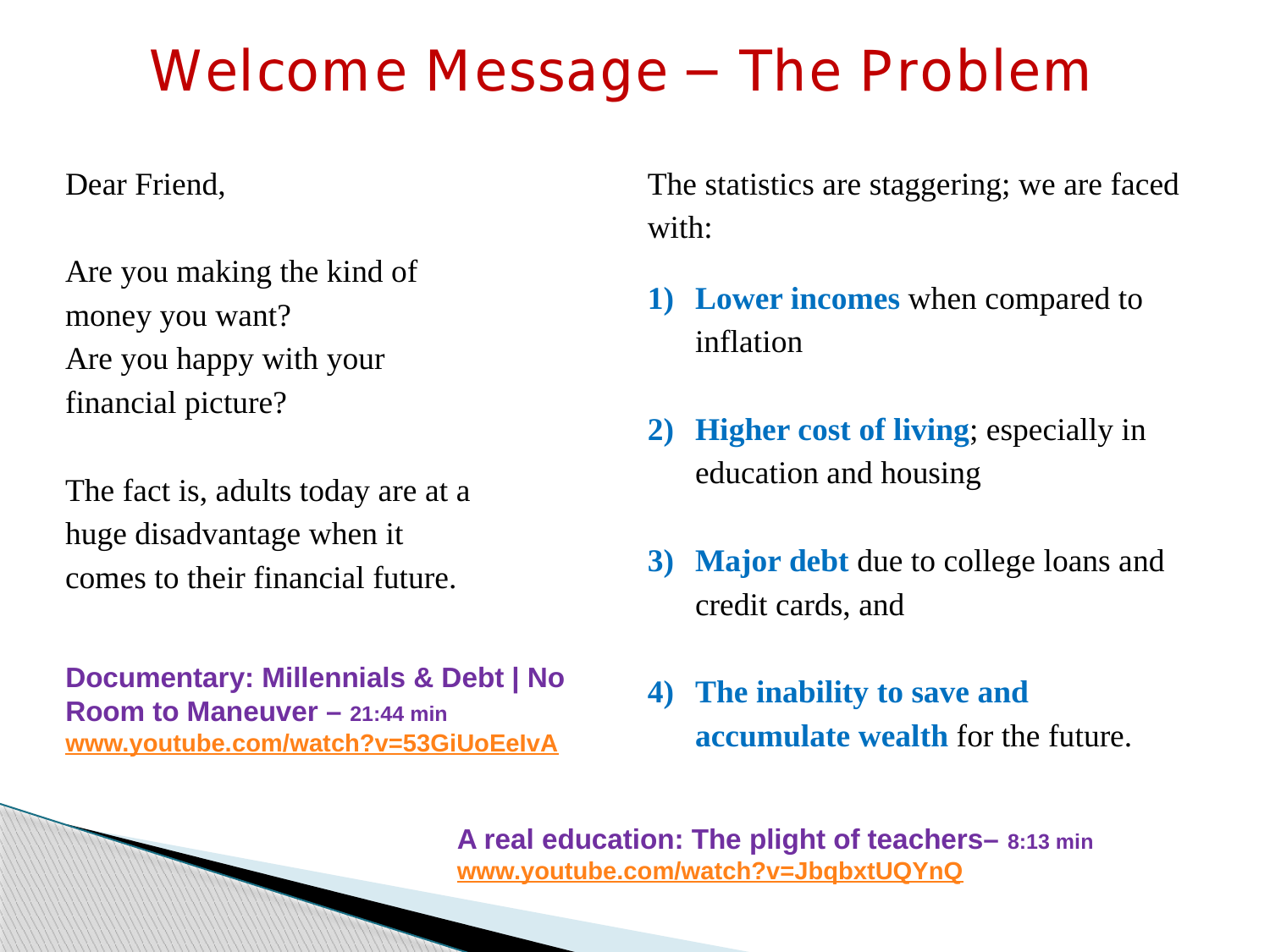

# Welcome Message – The Problem
Dear Friend,

Are you making the kind of money you want?
Are you happy with your financial picture?

The fact is, adults today are at a huge disadvantage when it comes to their financial future.
The statistics are staggering; we are faced with:

Lower incomes when compared to inflation

Higher cost of living; especially in education and housing

Major debt due to college loans and credit cards, and

The inability to save and accumulate wealth for the future.
Documentary: Millennials & Debt | No Room to Maneuver – 21:44 min
www.youtube.com/watch?v=53GiUoEeIvA
A real education: The plight of teachers– 8:13 min
www.youtube.com/watch?v=JbqbxtUQYnQ